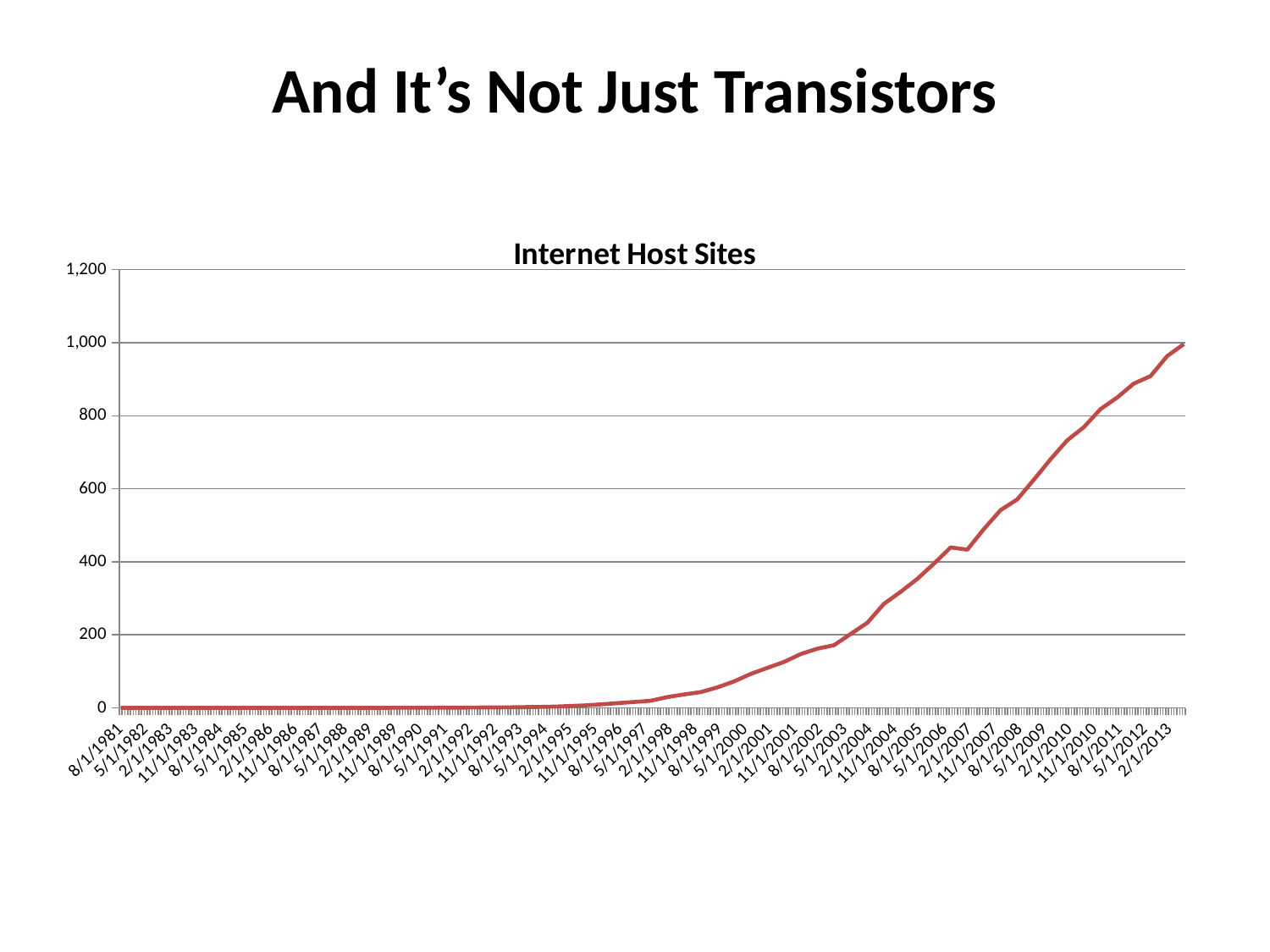

# And It’s Not Just Transistors

### Chart: Internet Host Sites

| Category |  |
|---|---|
| 29799 | 0.000213 |
| 30072 | 0.000235 |
| 30529 | 0.000562 |
| 30956 | 0.001024 |
| 31321 | 0.001961 |
| 31444 | 0.002308 |
| 31717 | 0.005089 |
| 32112 | 0.028174 |
| 32325 | 0.033 |
| 32417 | 0.056 |
| 32509 | 0.08 |
| 32690 | 0.13 |
| 32782 | 0.159 |
| 33147 | 0.313 |
| 33239 | 0.376 |
| 33420 | 0.535 |
| 33512 | 0.617 |
| 33604 | 0.727 |
| 33695 | 0.89 |
| 33786 | 0.992 |
| 33878 | 1.136 |
| 33970 | 1.313 |
| 34060 | 1.486 |
| 34151 | 1.776 |
| 34243 | 2.056 |
| 34335 | 2.217 |
| 34516 | 3.212 |
| 34608 | 3.864 |
| 34700 | 4.852 |
| 34881 | 6.642 |
| 35065 | 9.472 |
| 35247 | 12.881 |
| 35431 | 16.146 |
| 35612 | 19.54 |
| 35796 | 29.67 |
| 35977 | 36.739 |
| 36161 | 43.23 |
| 36342 | 56.218 |
| 36526 | 72.398092 |
| 36708 | 93.047785 |
| 36892 | 109.574429 |
| 37073 | 125.888197 |
| 37257 | 147.344723 |
| 37438 | 162.128493 |
| 37622 | 171.638297 |
| 37987 | 233.101481 |
| 38169 | 285.139107 |
| 38353 | 317.646084 |
| 38534 | 353.284187 |
| 38718 | 394.991609 |
| 38899 | 439.286364 |
| 39083 | 433.193199 |
| 39264 | 489.774269 |
| 39448 | 541.67736 |
| 39630 | 570.937778 |
| 39814 | 625.226456 |
| 39995 | 681.064561 |
| 40179 | 732.740444 |
| 40360 | 768.913036 |
| 40544 | 818.374269 |
| 40725 | 849.869781 |
| 40920 | 888.23942 |
| 41102 | 908.585739 |
| 41287 | 963.518598 |
| 41468 | 996.230757 |